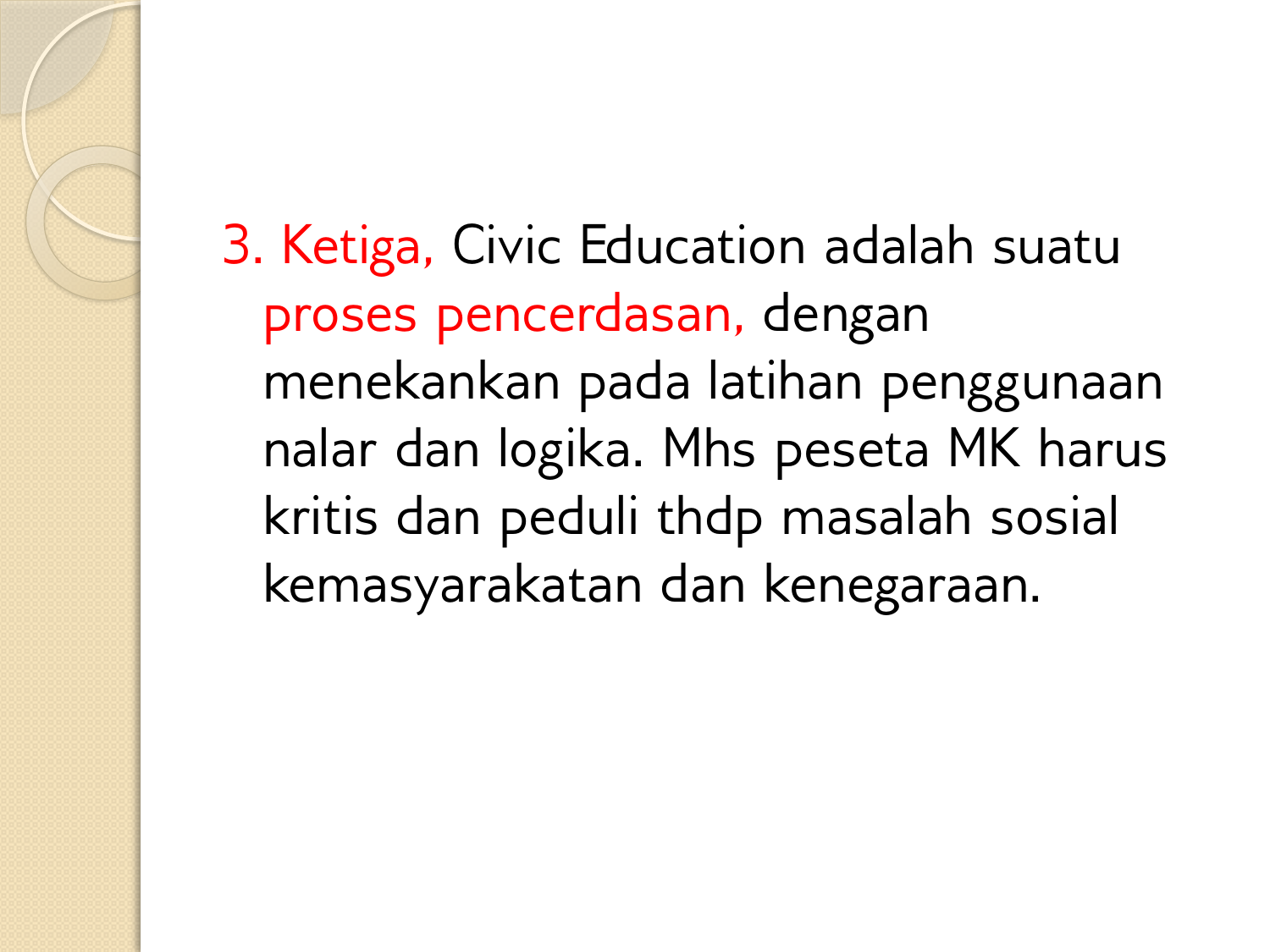

#
3. Ketiga, Civic Education adalah suatu proses pencerdasan, dengan menekankan pada latihan penggunaan nalar dan logika. Mhs peseta MK harus kritis dan peduli thdp masalah sosial kemasyarakatan dan kenegaraan.